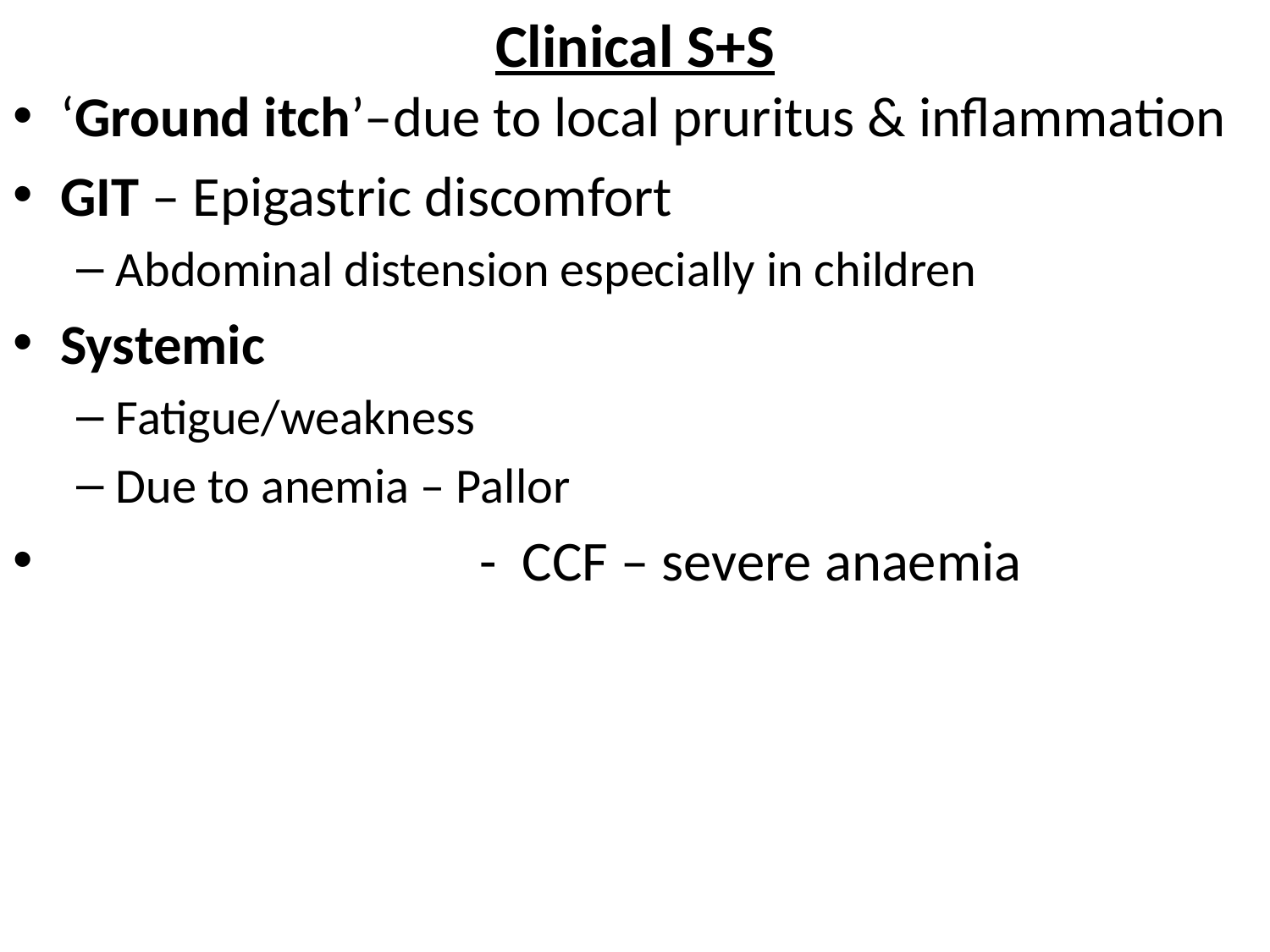

# Clinical S+S
‘Ground itch’–due to local pruritus & inflammation
GIT – Epigastric discomfort
Abdominal distension especially in children
Systemic
Fatigue/weakness
Due to anemia – Pallor
			   -  CCF – severe anaemia